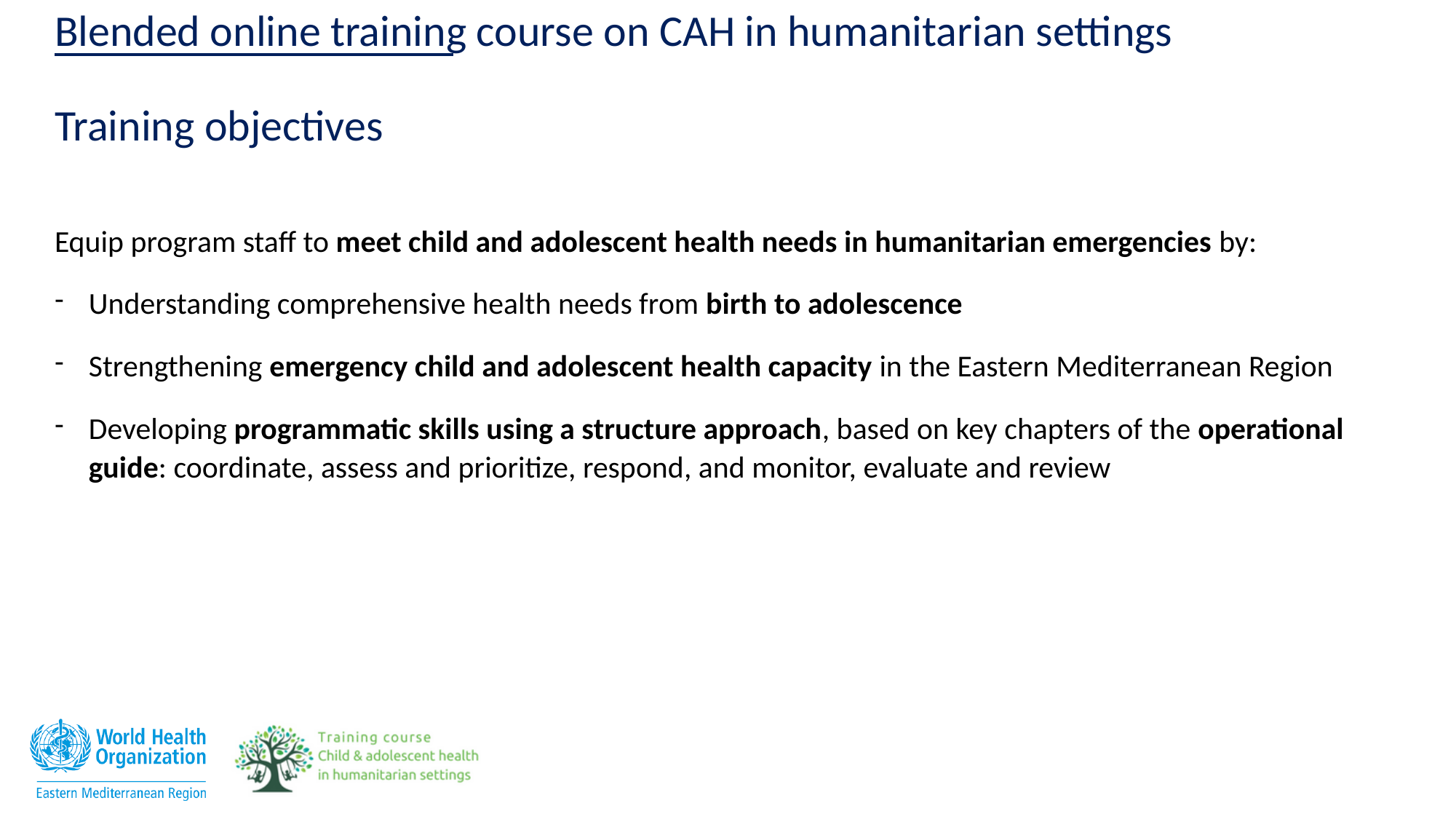

# Blended online training course on CAH in humanitarian settings Training objectives
Equip program staff to meet child and adolescent health needs in humanitarian emergencies by:
Understanding comprehensive health needs from birth to adolescence
Strengthening emergency child and adolescent health capacity in the Eastern Mediterranean Region
Developing programmatic skills using a structure approach, based on key chapters of the operational guide: coordinate, assess and prioritize, respond, and monitor, evaluate and review
29